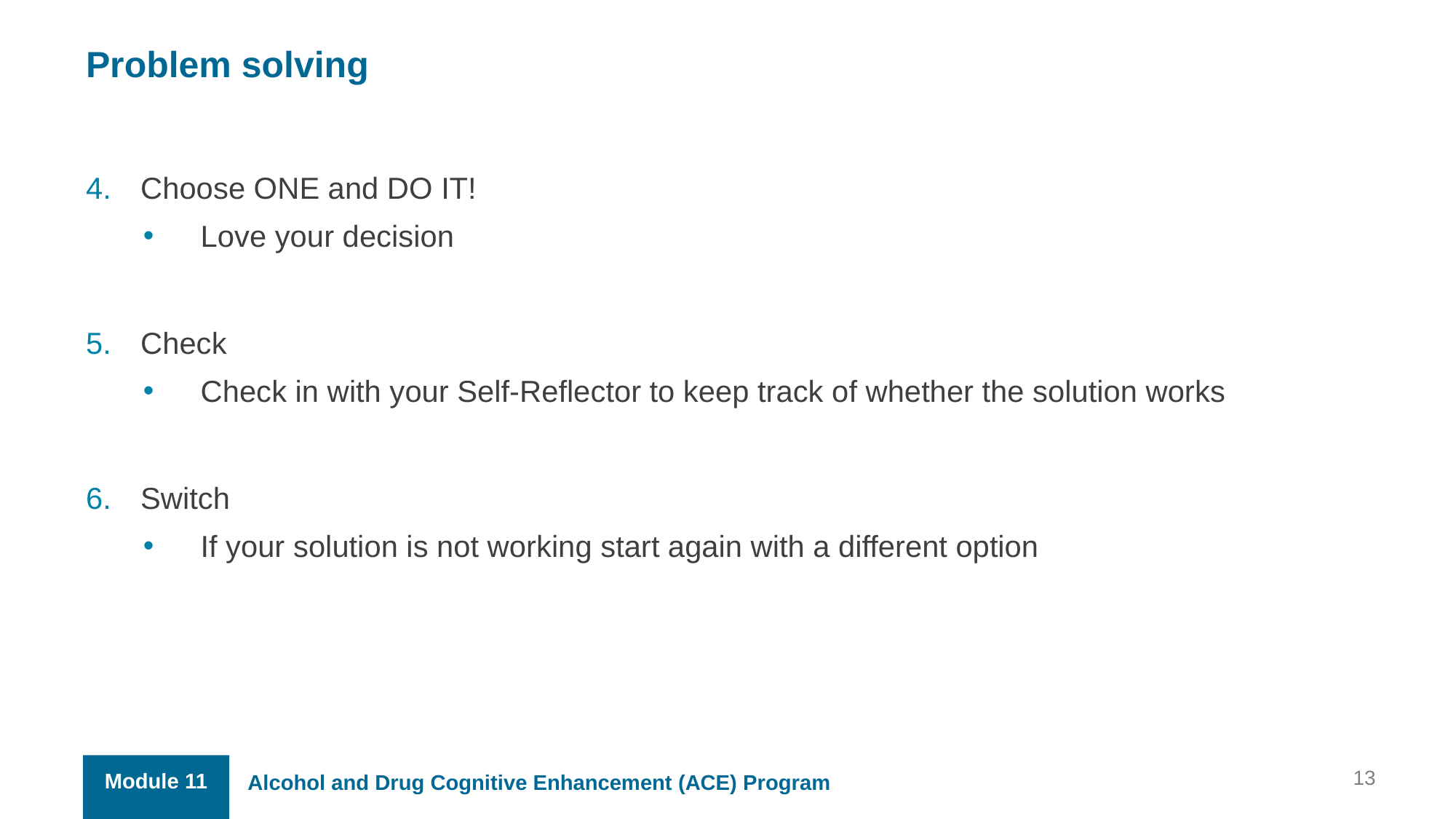

Problem solving
Choose ONE and DO IT!
Love your decision

Check
Check in with your Self-Reflector to keep track of whether the solution works

Switch
If your solution is not working start again with a different option

13